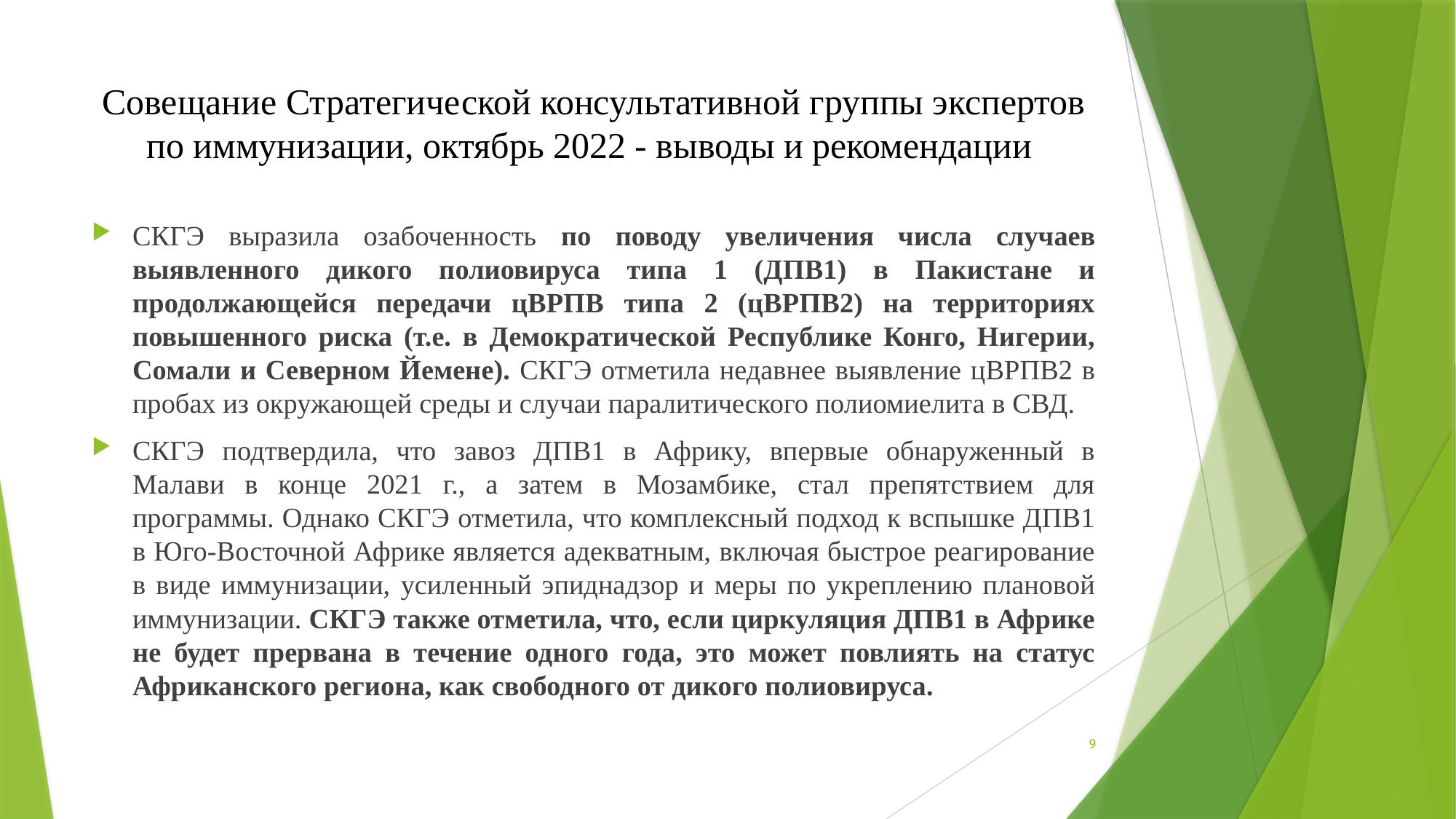

# Совещание Стратегической консультативной группы экспертов по иммунизации, октябрь 2022 - выводы и рекомендации
СКГЭ выразила озабоченность по поводу увеличения числа случаев выявленного дикого полиовируса типа 1 (ДПВ1) в Пакистане и продолжающейся передачи цВРПВ типа 2 (цВРПВ2) на территориях повышенного риска (т.е. в Демократической Республике Конго, Нигерии, Сомали и Северном Йемене). СКГЭ отметила недавнее выявление цВРПВ2 в пробах из окружающей среды и случаи паралитического полиомиелита в СВД.
СКГЭ подтвердила, что завоз ДПВ1 в Африку, впервые обнаруженный в Малави в конце 2021 г., а затем в Мозамбике, стал препятствием для программы. Однако СКГЭ отметила, что комплексный подход к вспышке ДПВ1 в Юго-Восточной Африке является адекватным, включая быстрое реагирование в виде иммунизации, усиленный эпиднадзор и меры по укреплению плановой иммунизации. СКГЭ также отметила, что, если циркуляция ДПВ1 в Африке не будет прервана в течение одного года, это может повлиять на статус Африканского региона, как свободного от дикого полиовируса.
9